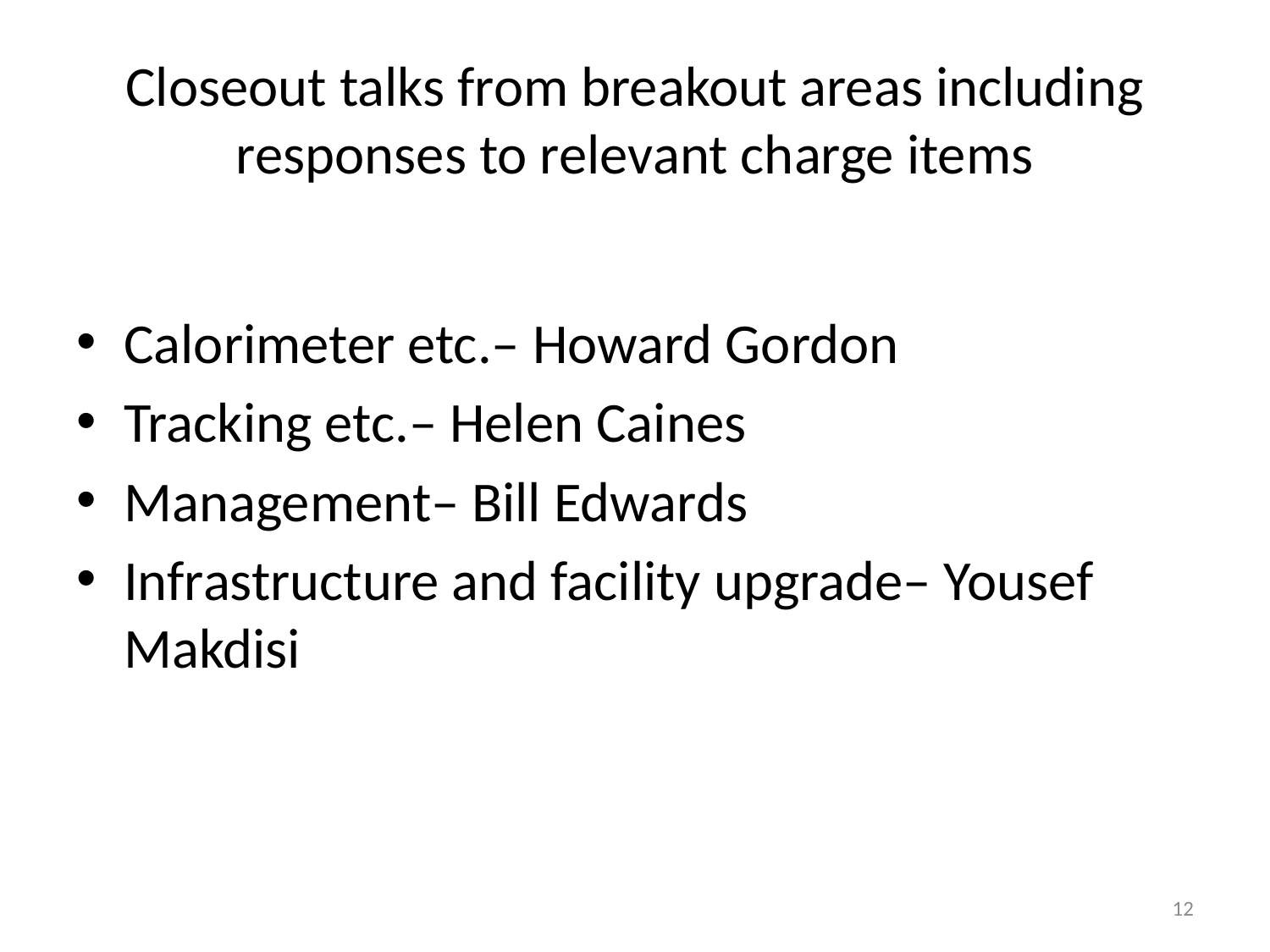

# Closeout talks from breakout areas including responses to relevant charge items

Calorimeter etc.– Howard Gordon
Tracking etc.– Helen Caines
Management– Bill Edwards
Infrastructure and facility upgrade– Yousef Makdisi
12